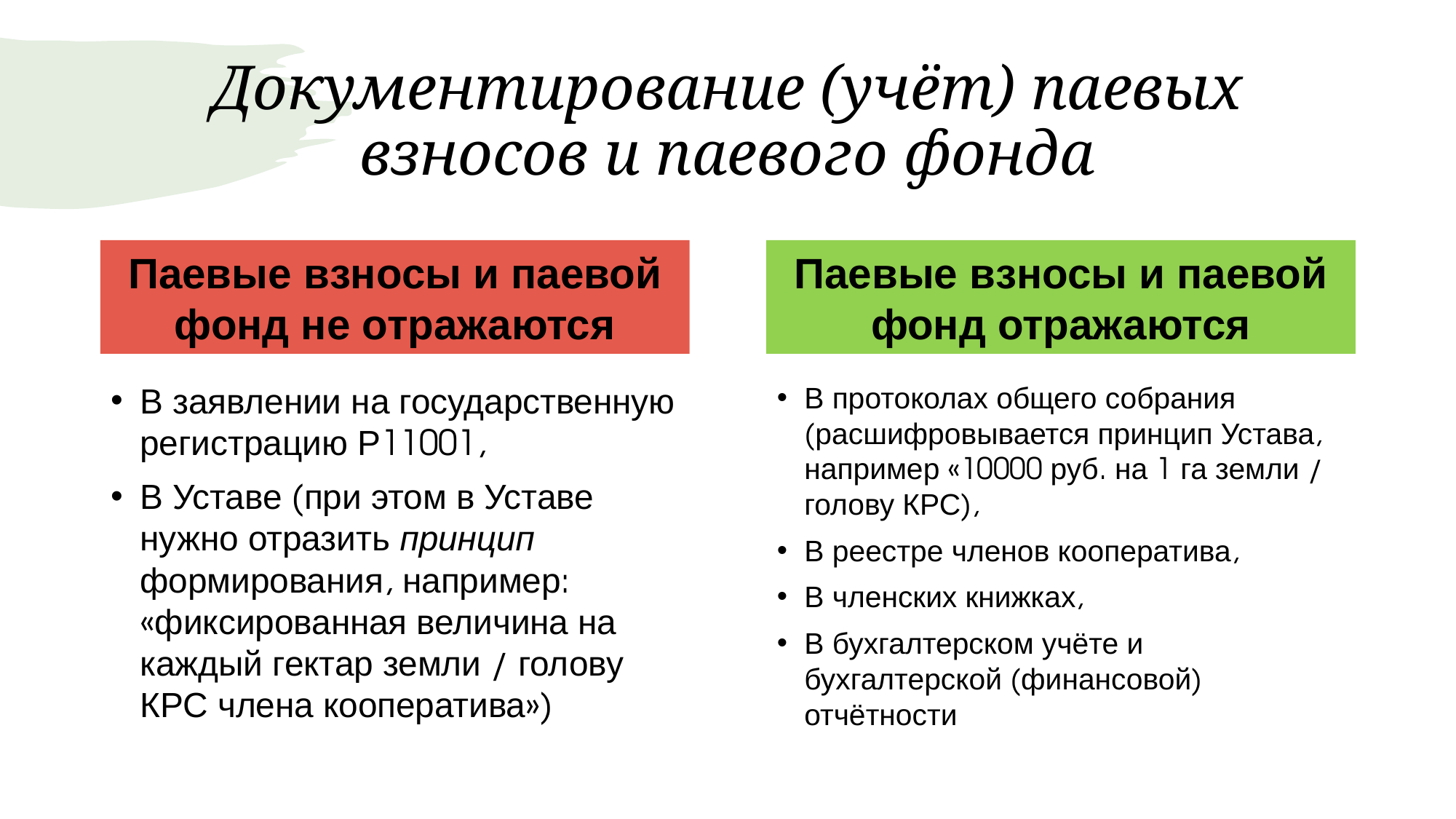

# Документирование (учёт) паевых взносов и паевого фонда
Паевые взносы и паевой фонд не отражаются
Паевые взносы и паевой фонд отражаются
В заявлении на государственную регистрацию Р11001,
В Уставе (при этом в Уставе нужно отразить принцип формирования, например: «фиксированная величина на каждый гектар земли / голову КРС члена кооператива»)
В протоколах общего собрания (расшифровывается принцип Устава, например «10000 руб. на 1 га земли / голову КРС),
В реестре членов кооператива,
В членских книжках,
В бухгалтерском учёте и бухгалтерской (финансовой) отчётности